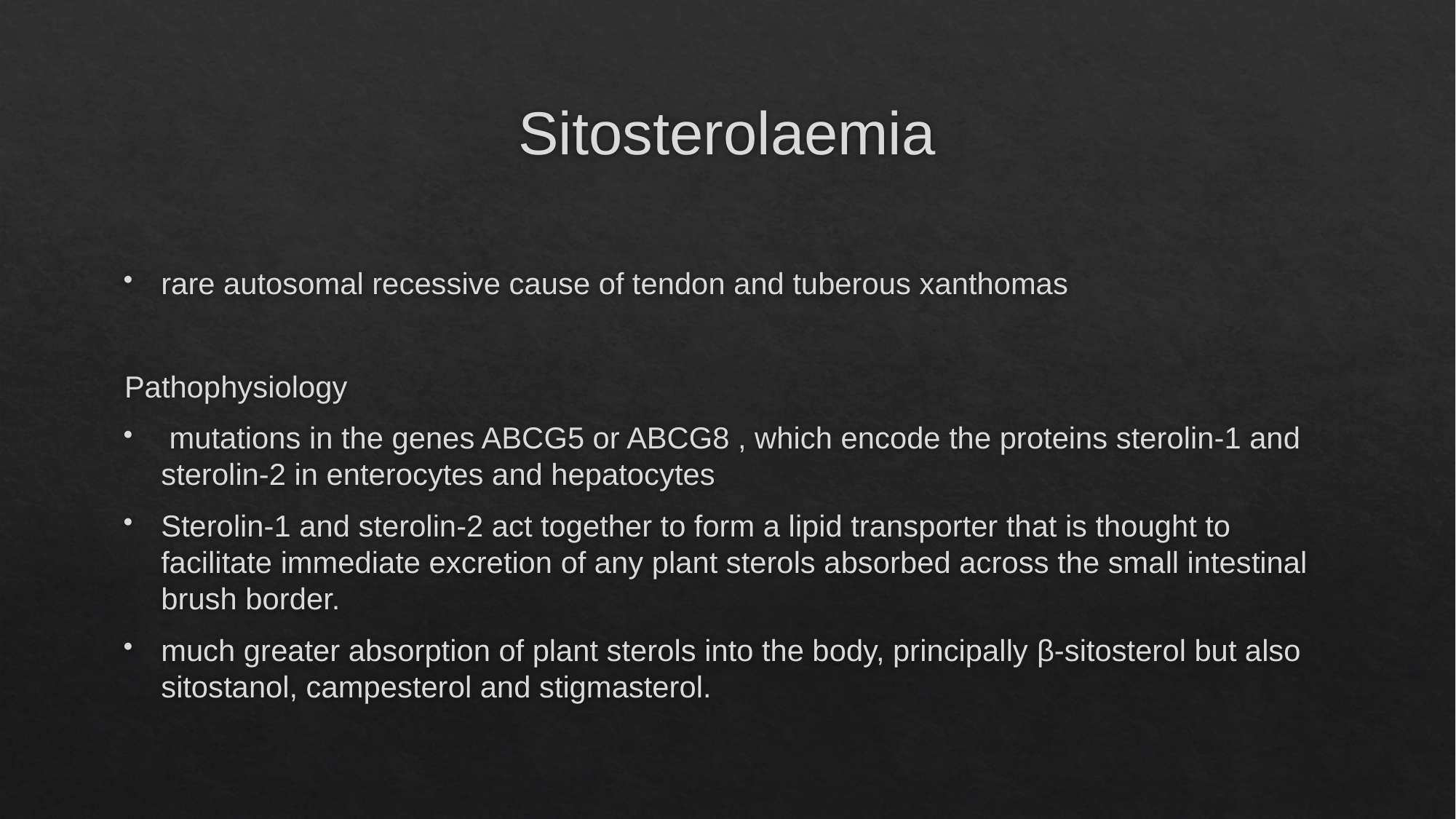

# Sitosterolaemia

rare autosomal recessive cause of tendon and tuberous xanthomas

Pathophysiology
 mutations in the genes ABCG5 or ABCG8 , which encode the proteins sterolin‐1 and sterolin‐2 in enterocytes and hepatocytes
Sterolin‐1 and sterolin‐2 act together to form a lipid transporter that is thought to facilitate immediate excretion of any plant sterols absorbed across the small intestinal brush border.
much greater absorption of plant sterols into the body, principally β‐sitosterol but also sitostanol, campesterol and stigmasterol.